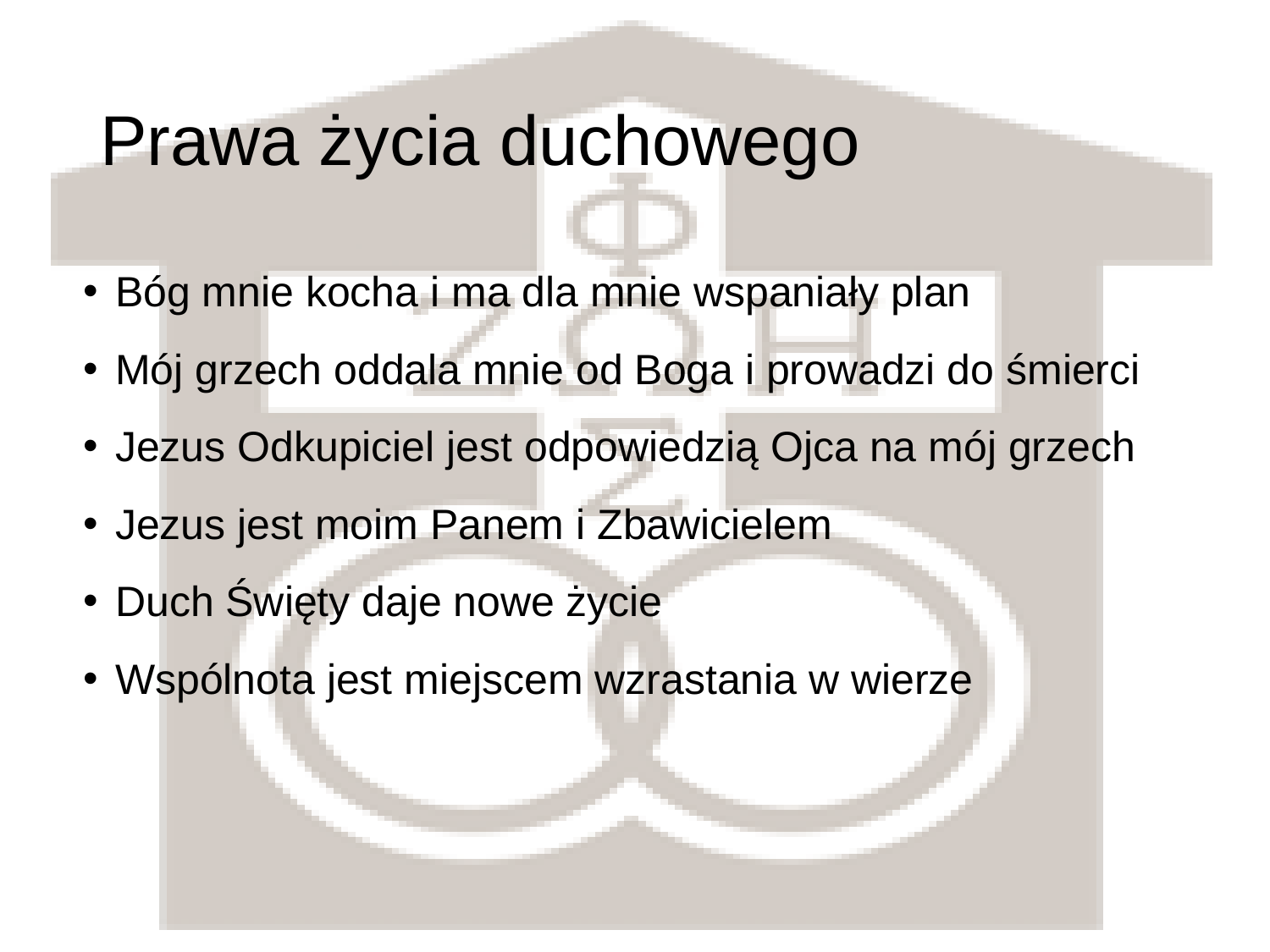

# Prawa życia duchowego
Bóg mnie kocha i ma dla mnie wspaniały plan
Mój grzech oddala mnie od Boga i prowadzi do śmierci
Jezus Odkupiciel jest odpowiedzią Ojca na mój grzech
Jezus jest moim Panem i Zbawicielem
Duch Święty daje nowe życie
Wspólnota jest miejscem wzrastania w wierze